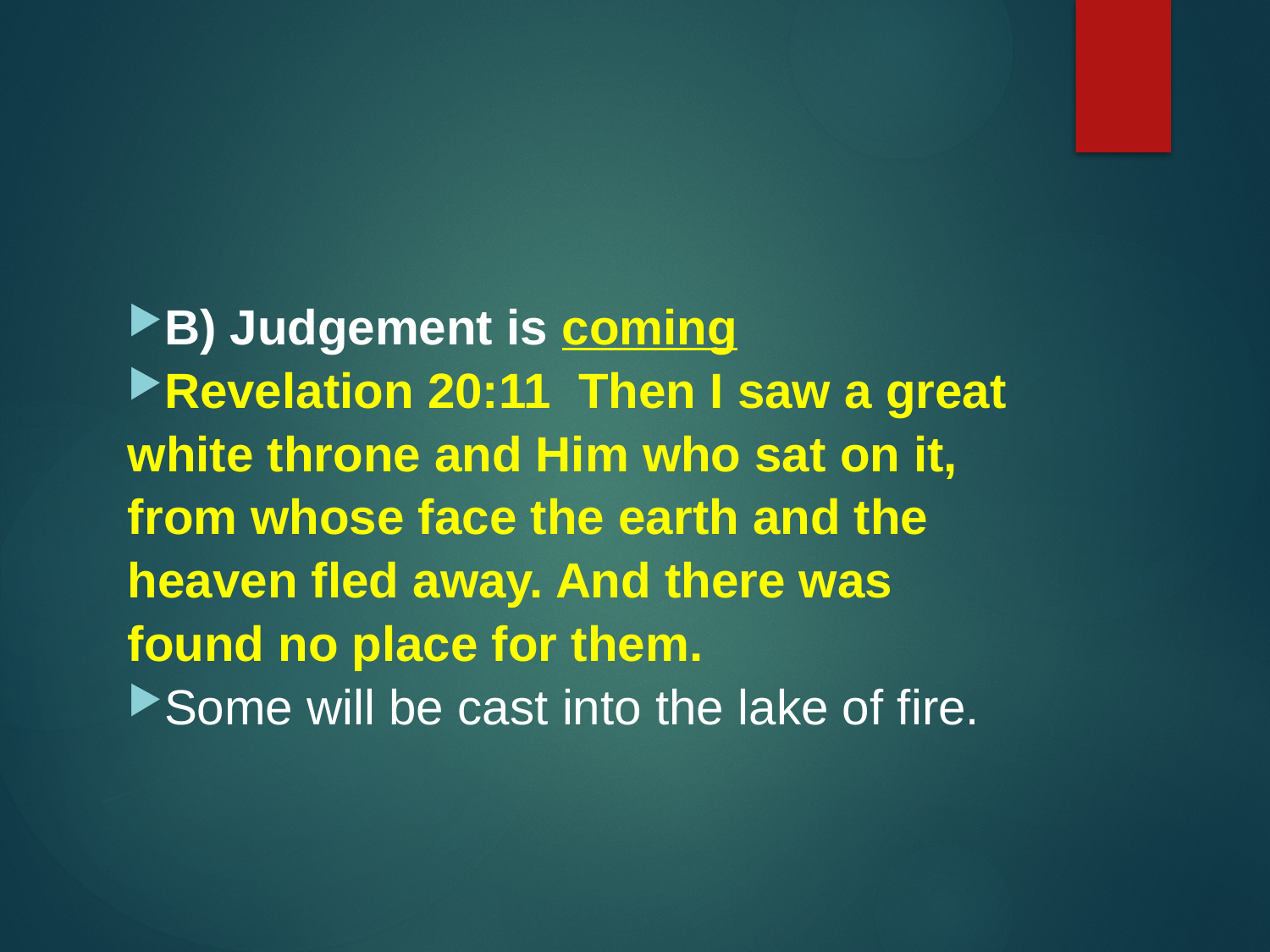

#
B) Judgement is coming
Revelation 20:11  Then I saw a great white throne and Him who sat on it, from whose face the earth and the heaven fled away. And there was found no place for them.
Some will be cast into the lake of fire.